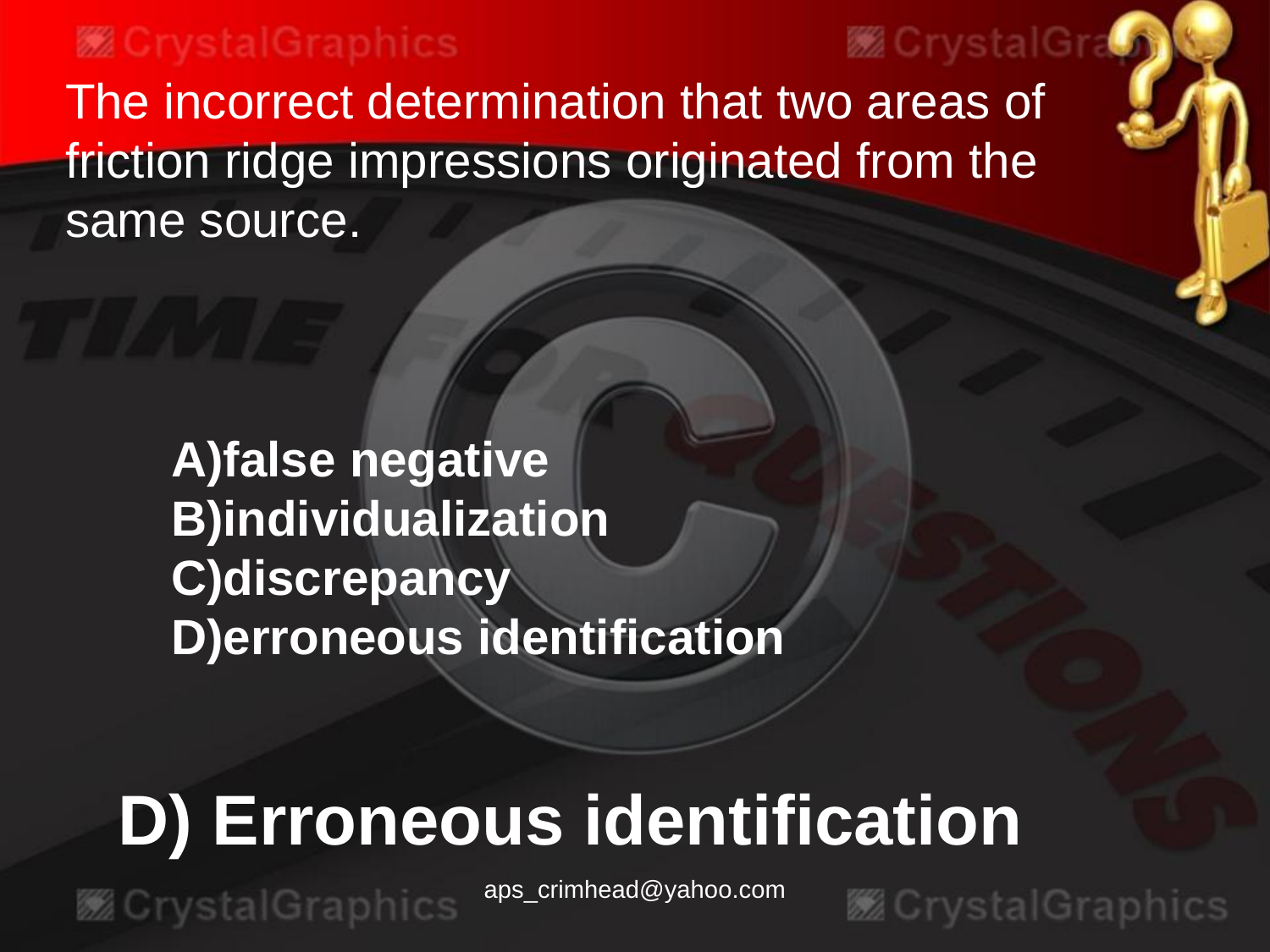

The incorrect determination that two areas of friction ridge impressions originated from the same source.
A)false negative
B)individualization
C)discrepancy
D)erroneous identification
D) Erroneous identification
aps_crimhead@yahoo.com